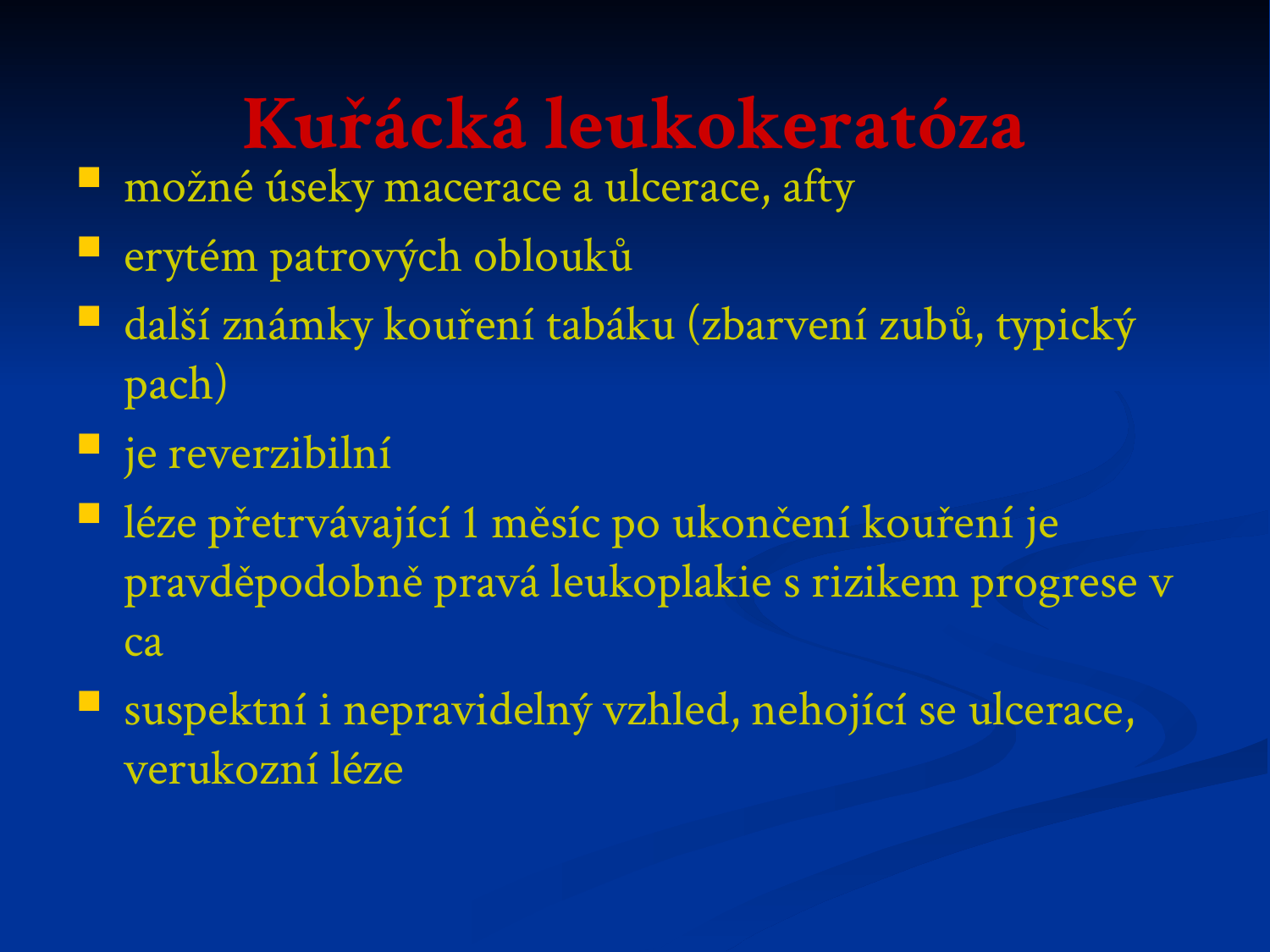

# Kuřácká leukokeratóza
možné úseky macerace a ulcerace, afty
erytém patrových oblouků
další známky kouření tabáku (zbarvení zubů, typický pach)
je reverzibilní
léze přetrvávající 1 měsíc po ukončení kouření je pravděpodobně pravá leukoplakie s rizikem progrese v ca
suspektní i nepravidelný vzhled, nehojící se ulcerace, verukozní léze